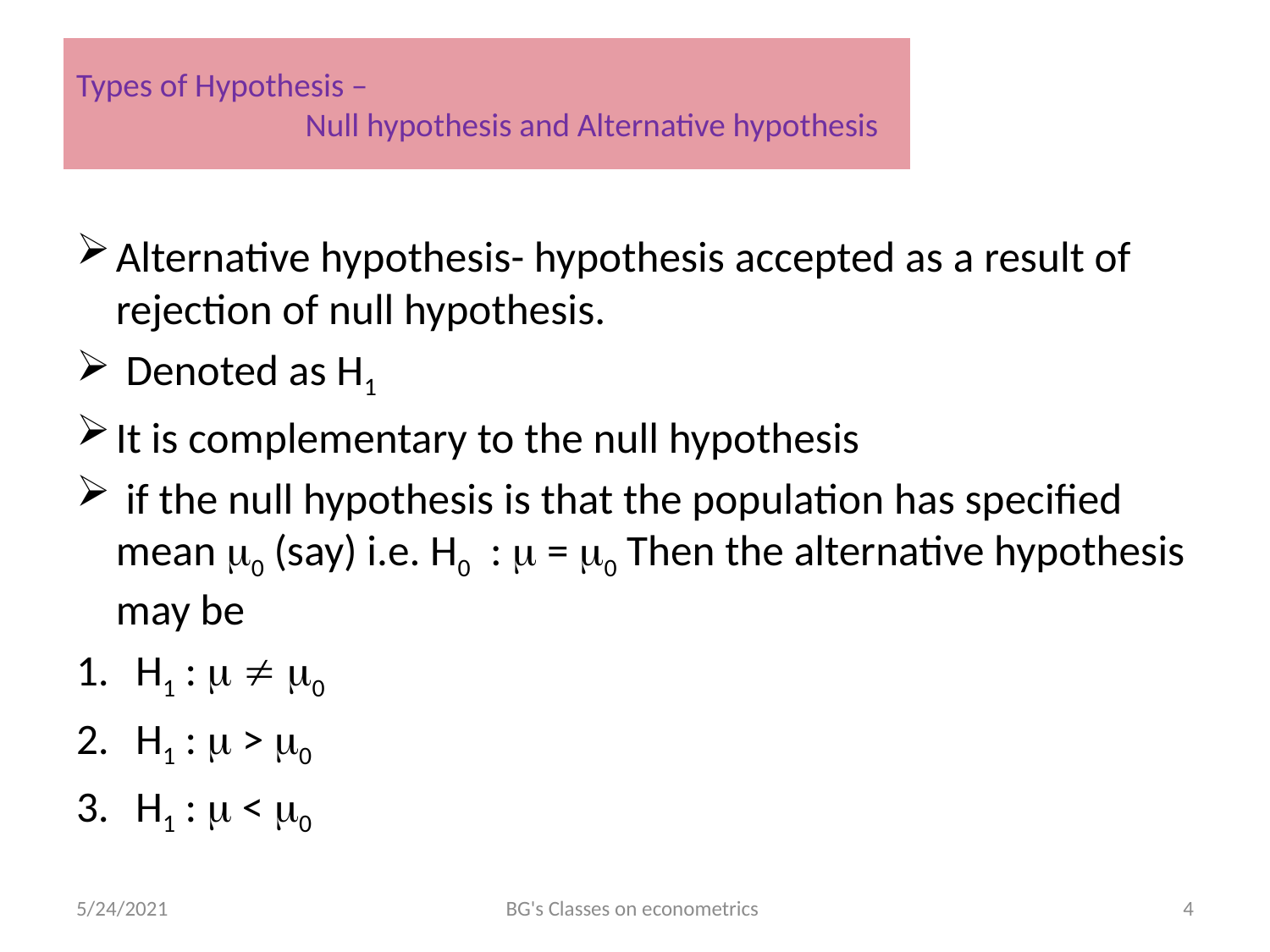

# Types of Hypothesis – Null hypothesis and Alternative hypothesis
Alternative hypothesis- hypothesis accepted as a result of rejection of null hypothesis.
 Denoted as H1
It is complementary to the null hypothesis
 if the null hypothesis is that the population has specified mean μ0 (say) i.e. H0  : μ = μ0 Then the alternative hypothesis may be
H1 : μ ≠ μ0
H1 : μ > μ0
H1 : μ < μ0
5/24/2021
BG's Classes on econometrics
4